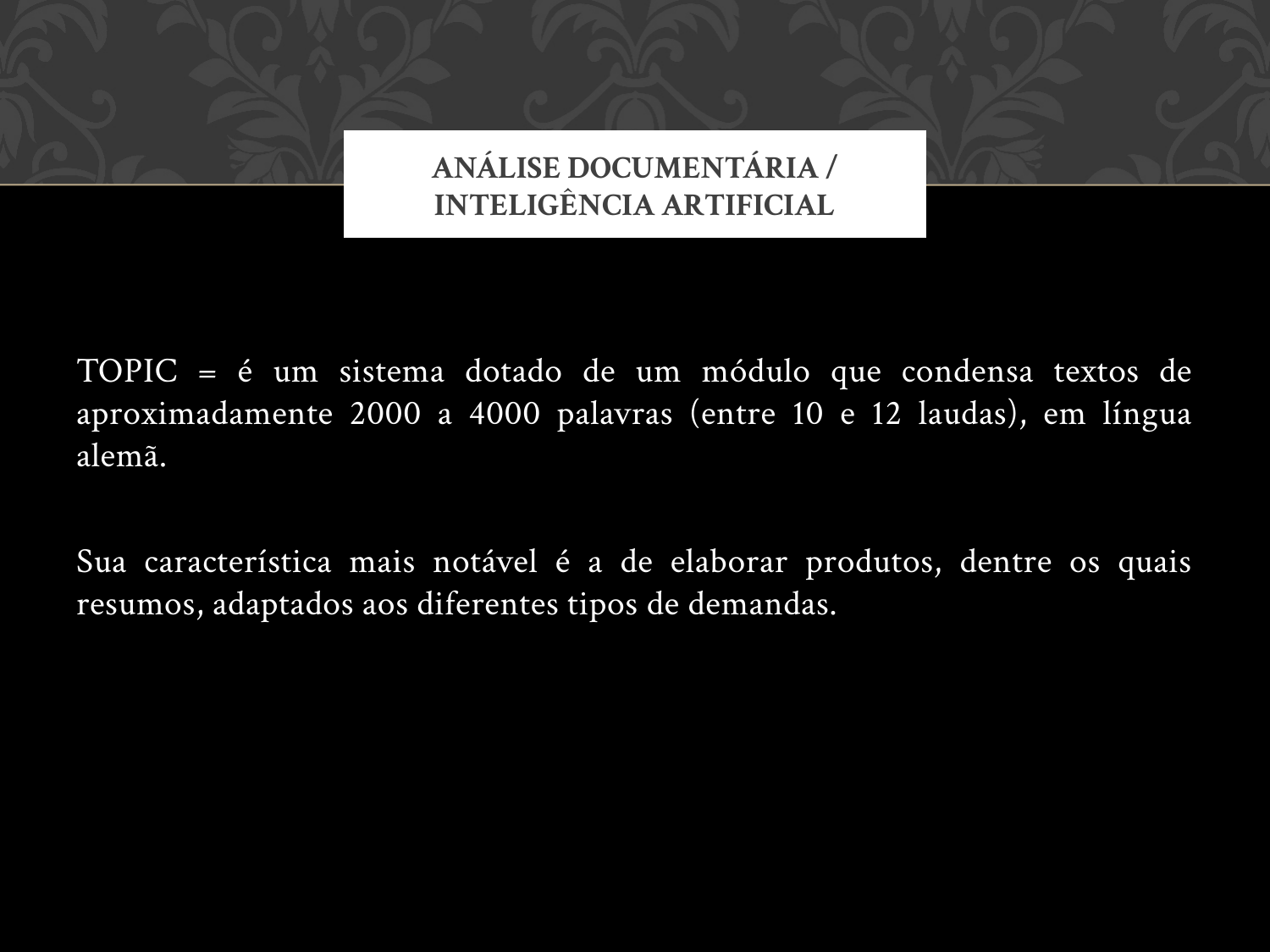

# Análise documentária / inteligência artificial
TOPIC = é um sistema dotado de um módulo que condensa textos de aproximadamente 2000 a 4000 palavras (entre 10 e 12 laudas), em língua alemã.

Sua característica mais notável é a de elaborar produtos, dentre os quais resumos, adaptados aos diferentes tipos de demandas.